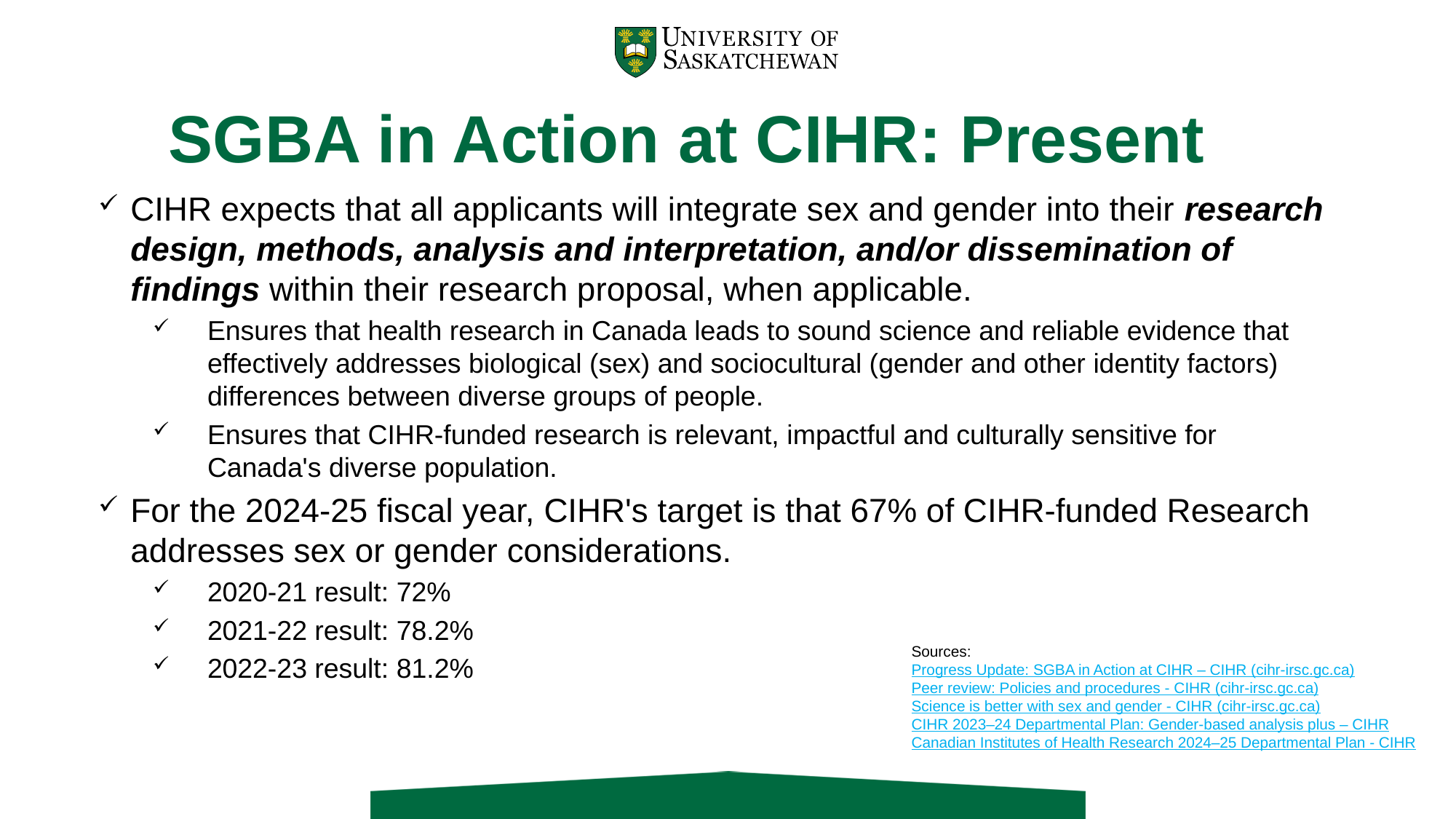

# SGBA in Action at CIHR: Present
CIHR expects that all applicants will integrate sex and gender into their research design, methods, analysis and interpretation, and/or dissemination of findings within their research proposal, when applicable.
Ensures that health research in Canada leads to sound science and reliable evidence that effectively addresses biological (sex) and sociocultural (gender and other identity factors) differences between diverse groups of people.
Ensures that CIHR-funded research is relevant, impactful and culturally sensitive for Canada's diverse population.
For the 2024-25 fiscal year, CIHR's target is that 67% of CIHR-funded Research addresses sex or gender considerations.
2020-21 result: 72%
2021-22 result: 78.2%
2022-23 result: 81.2%
Sources:
Progress Update: SGBA in Action at CIHR – CIHR (cihr-irsc.gc.ca)
Peer review: Policies and procedures - CIHR (cihr-irsc.gc.ca)
Science is better with sex and gender - CIHR (cihr-irsc.gc.ca)
CIHR 2023–24 Departmental Plan: Gender-based analysis plus – CIHR
Canadian Institutes of Health Research 2024–25 Departmental Plan - CIHR